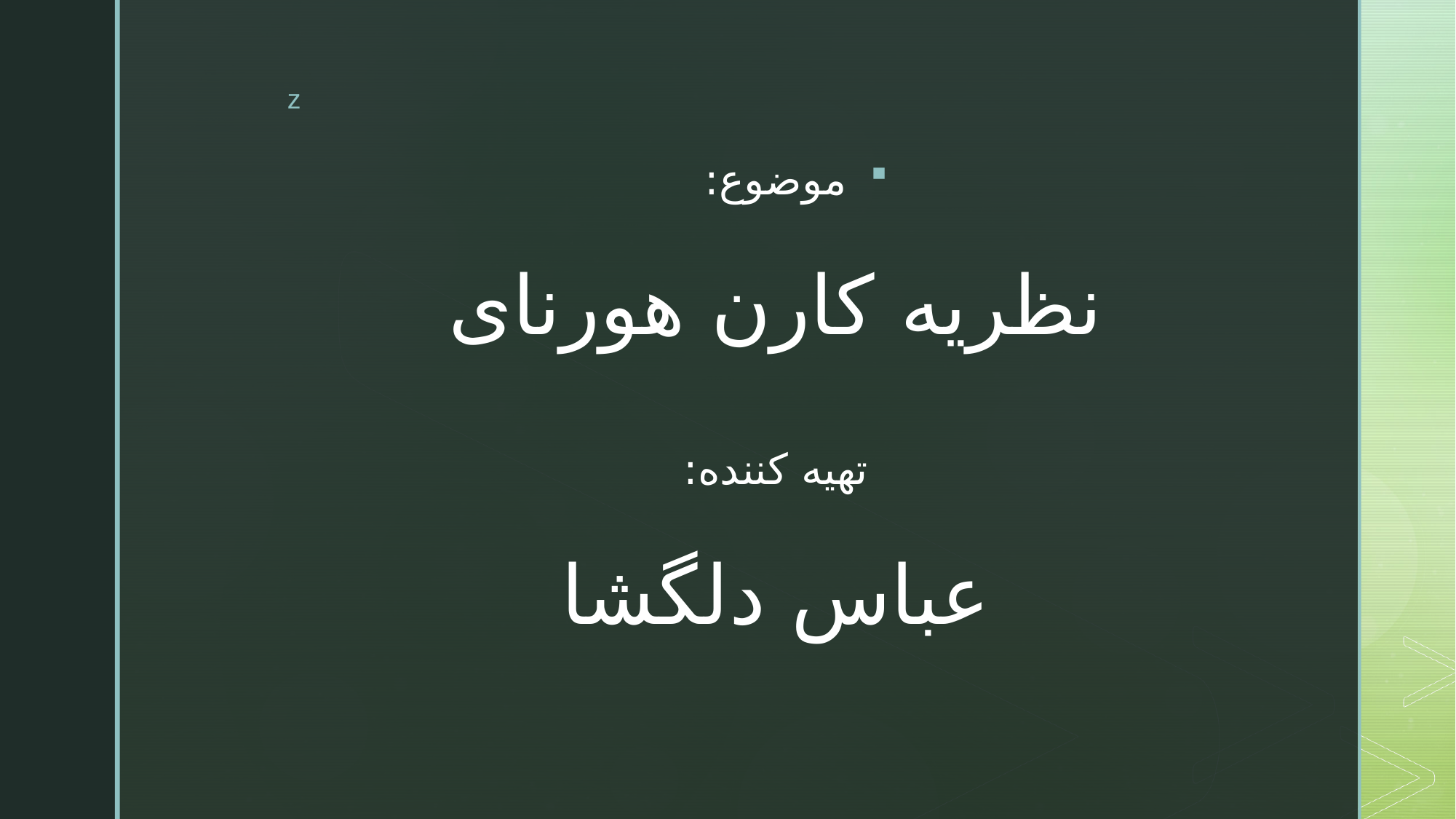

موضوع:
نظریه کارن هورنای
تهیه کننده:
عباس دلگشا